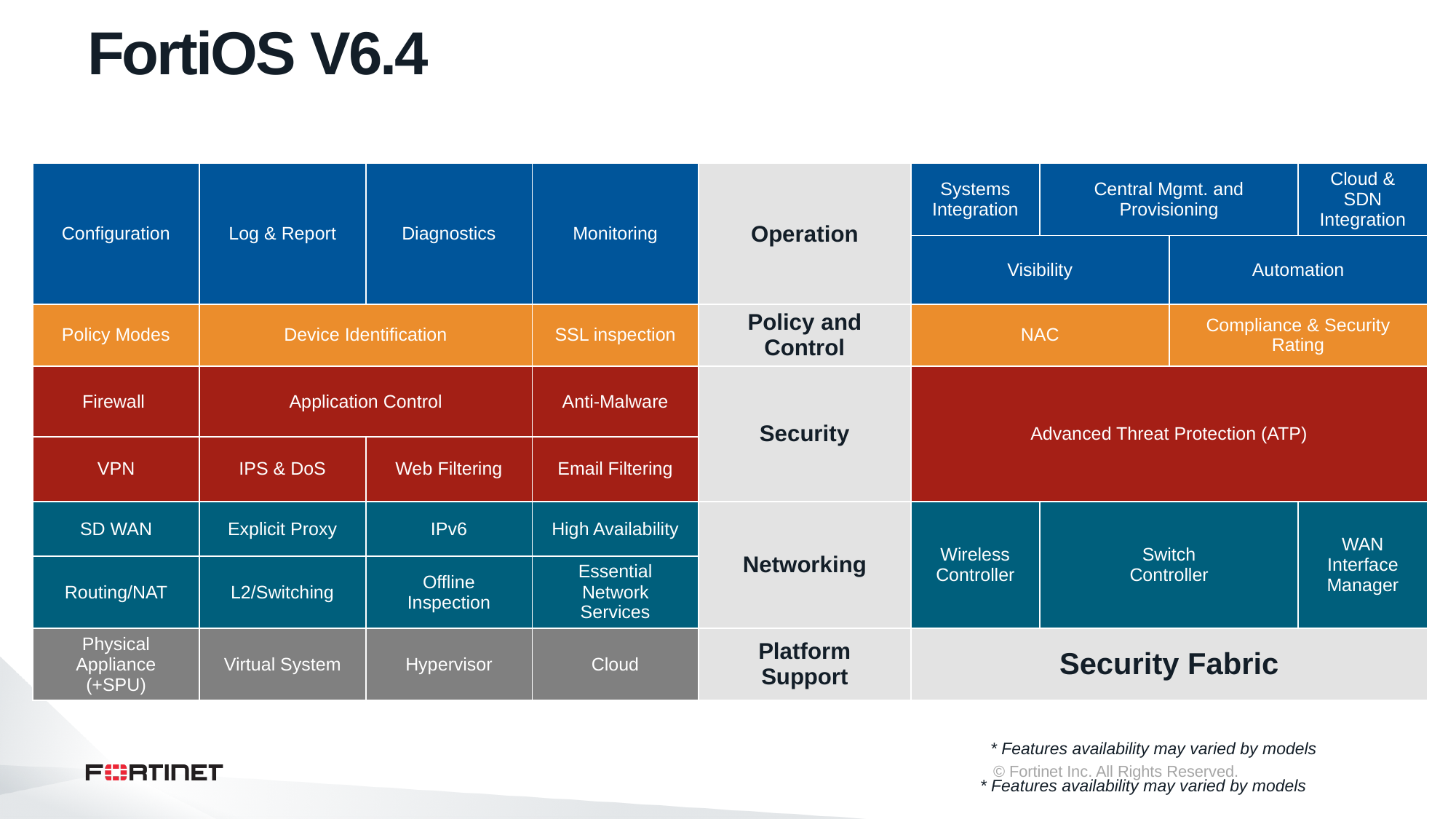

# FortiOS V6.4
| Configuration | Log & Report | Diagnostics | Monitoring | Operation | Systems Integration | Central Mgmt. and Provisioning |  | Cloud & SDN Integration |
| --- | --- | --- | --- | --- | --- | --- | --- | --- |
|  |  |  |  |  | Visibility |  | Automation |  |
| Policy Modes | Device Identification |  | SSL inspection | Policy and Control | NAC |  | Compliance & Security Rating |  |
| Firewall | Application Control |  | Anti-Malware | Security | Advanced Threat Protection (ATP) |  |  |  |
| VPN | IPS & DoS | Web Filtering | Email Filtering |  |  |  |  |  |
| SD WAN | Explicit Proxy | IPv6 | High Availability | Networking | Wireless Controller | Switch Controller |  | WAN Interface Manager |
| Routing/NAT | L2/Switching | Offline Inspection | Essential Network Services |  |  |  |  |  |
| Physical Appliance (+SPU) | Virtual System | Hypervisor | Cloud | Platform Support | Security Fabric |  |  |  |
* Features availability may varied by models
* Features availability may varied by models